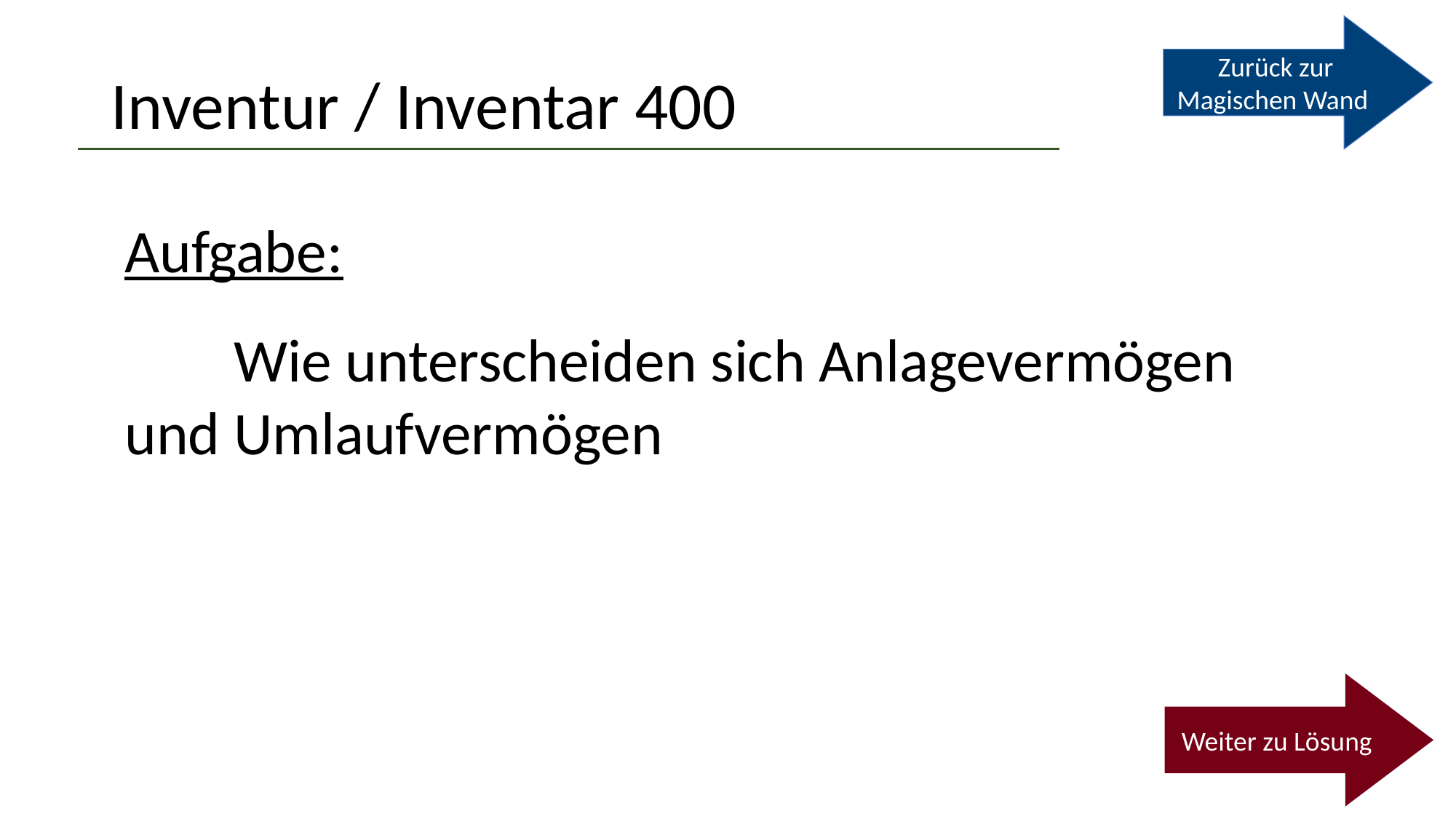

Zurück zur Magischen Wand
# Inventur / Inventar 400
Aufgabe:

	Wie unterscheiden sich Anlagevermögen 	und Umlaufvermögen
Weiter zu Lösung